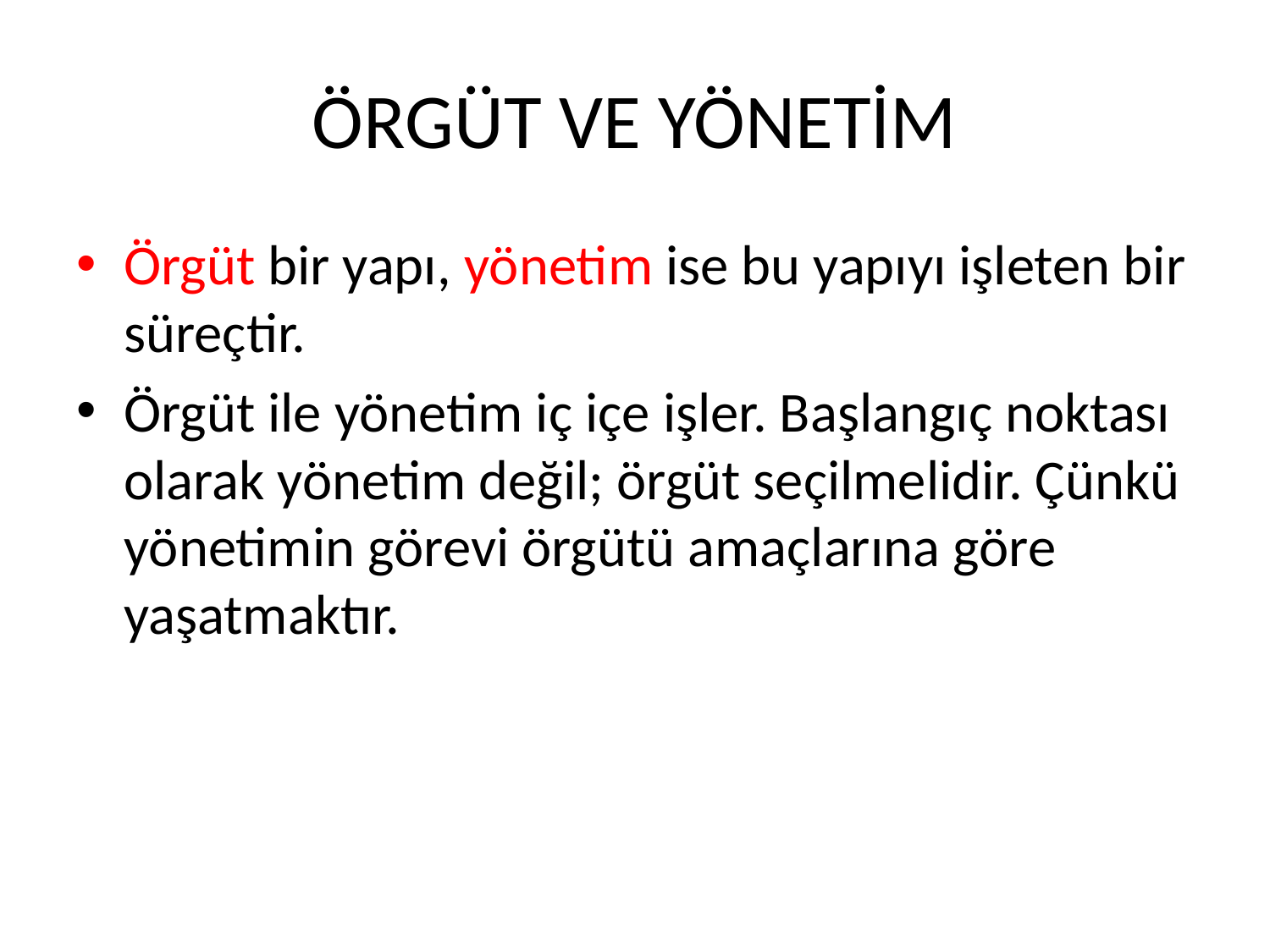

# ÖRGÜT VE YÖNETİM
Örgüt bir yapı, yönetim ise bu yapıyı işleten bir süreçtir.
Örgüt ile yönetim iç içe işler. Başlangıç noktası olarak yönetim değil; örgüt seçilmelidir. Çünkü yönetimin görevi örgütü amaçlarına göre yaşatmaktır.